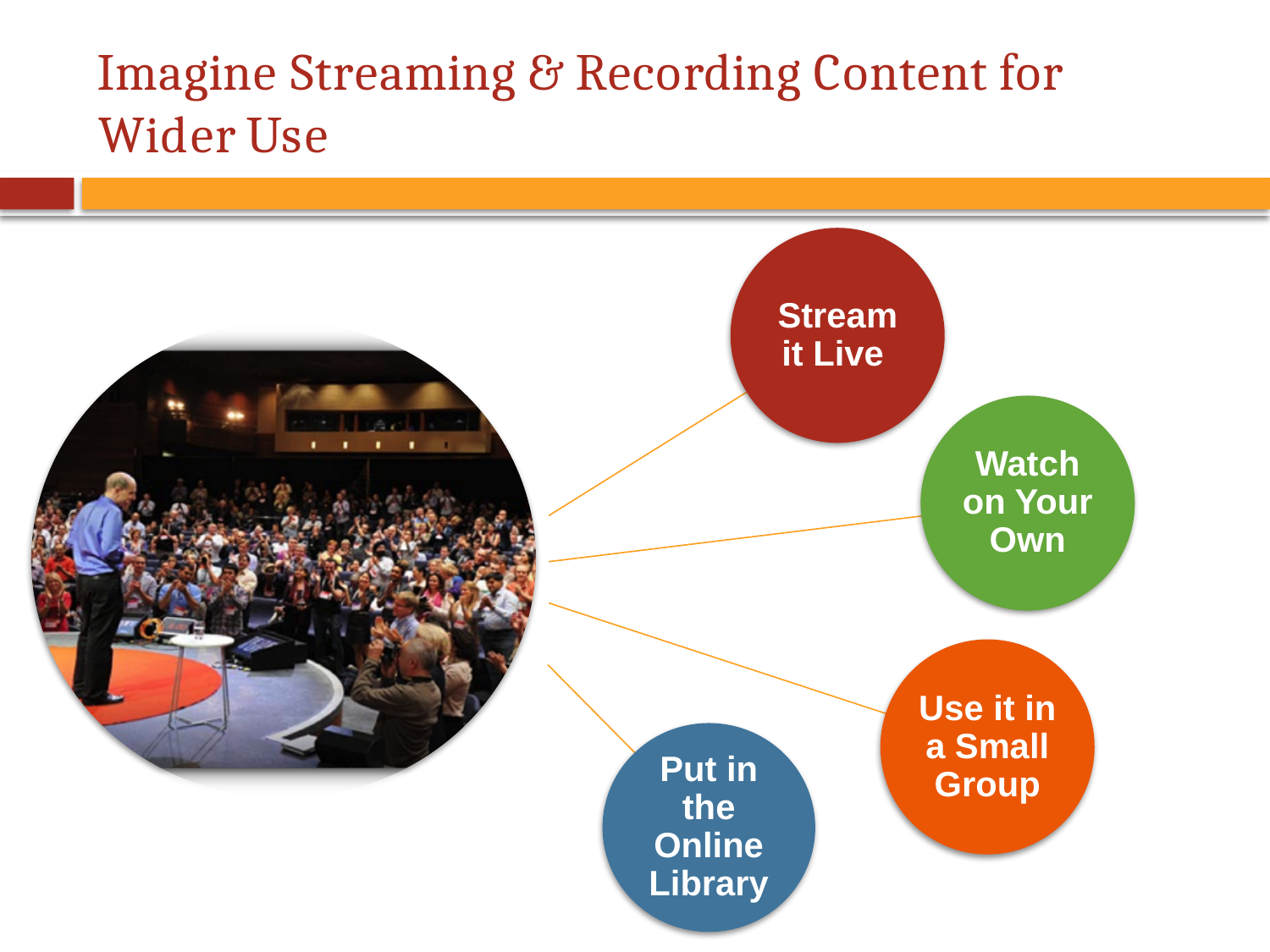

# Imagine Streaming & Recording Content for Wider Use
Stream it Live
Watch on Your Own
Use it in a Small Group
Put in the Online Library